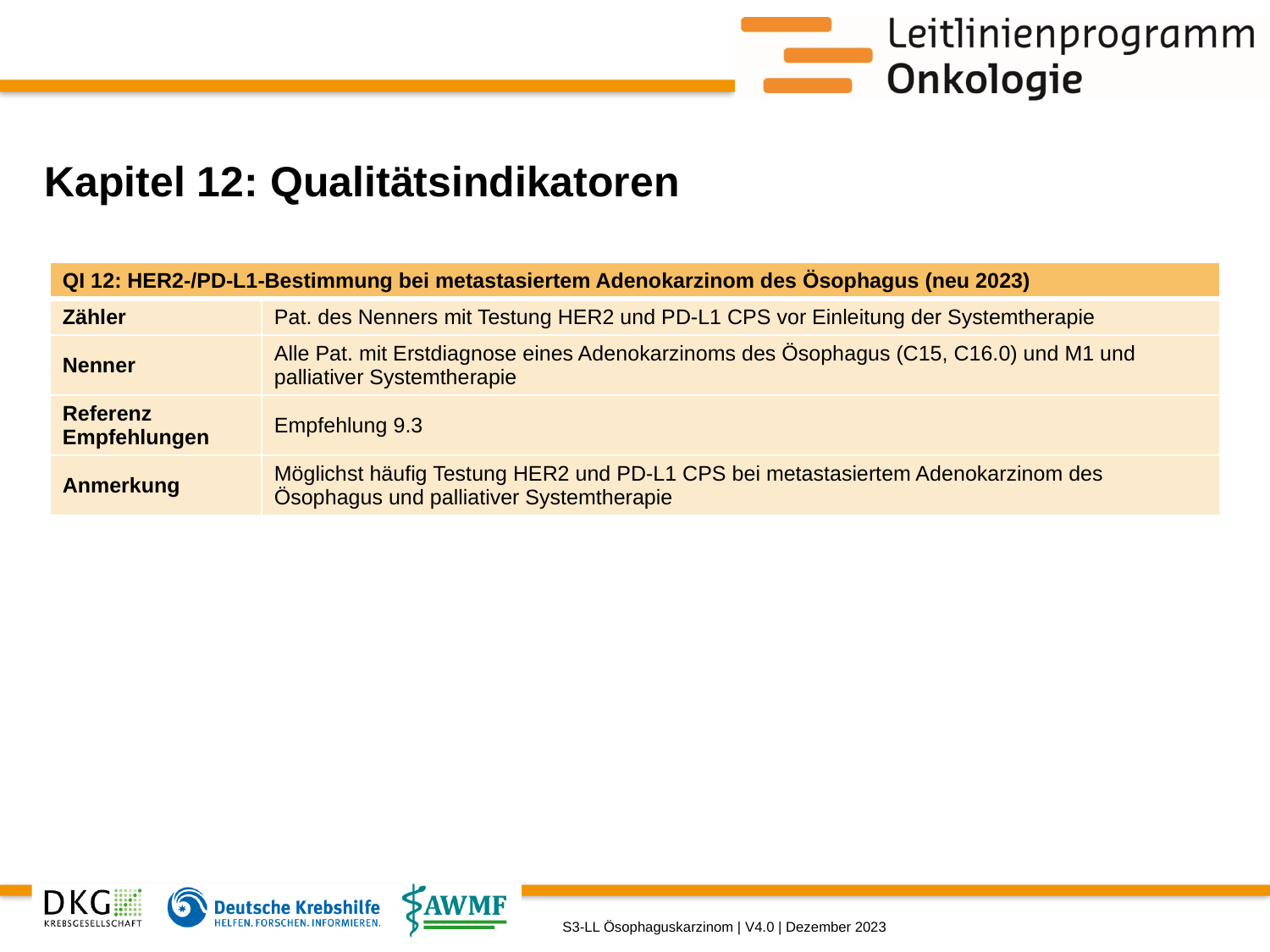

# Kapitel 12: Qualitätsindikatoren
| QI 12: HER2-/PD-L1-Bestimmung bei metastasiertem Adenokarzinom des Ösophagus (neu 2023) |  |
| --- | --- |
| Zähler | Pat. des Nenners mit Testung HER2 und PD-L1 CPS vor Einleitung der Systemtherapie |
| Nenner | Alle Pat. mit Erstdiagnose eines Adenokarzinoms des Ösophagus (C15, C16.0) und M1 und palliativer Systemtherapie |
| Referenz Empfehlungen | Empfehlung 9.3 |
| Anmerkung | Möglichst häufig Testung HER2 und PD-L1 CPS bei metastasiertem Adenokarzinom des Ösophagus und palliativer Systemtherapie |
S3-LL Ösophaguskarzinom | V4.0 | Dezember 2023